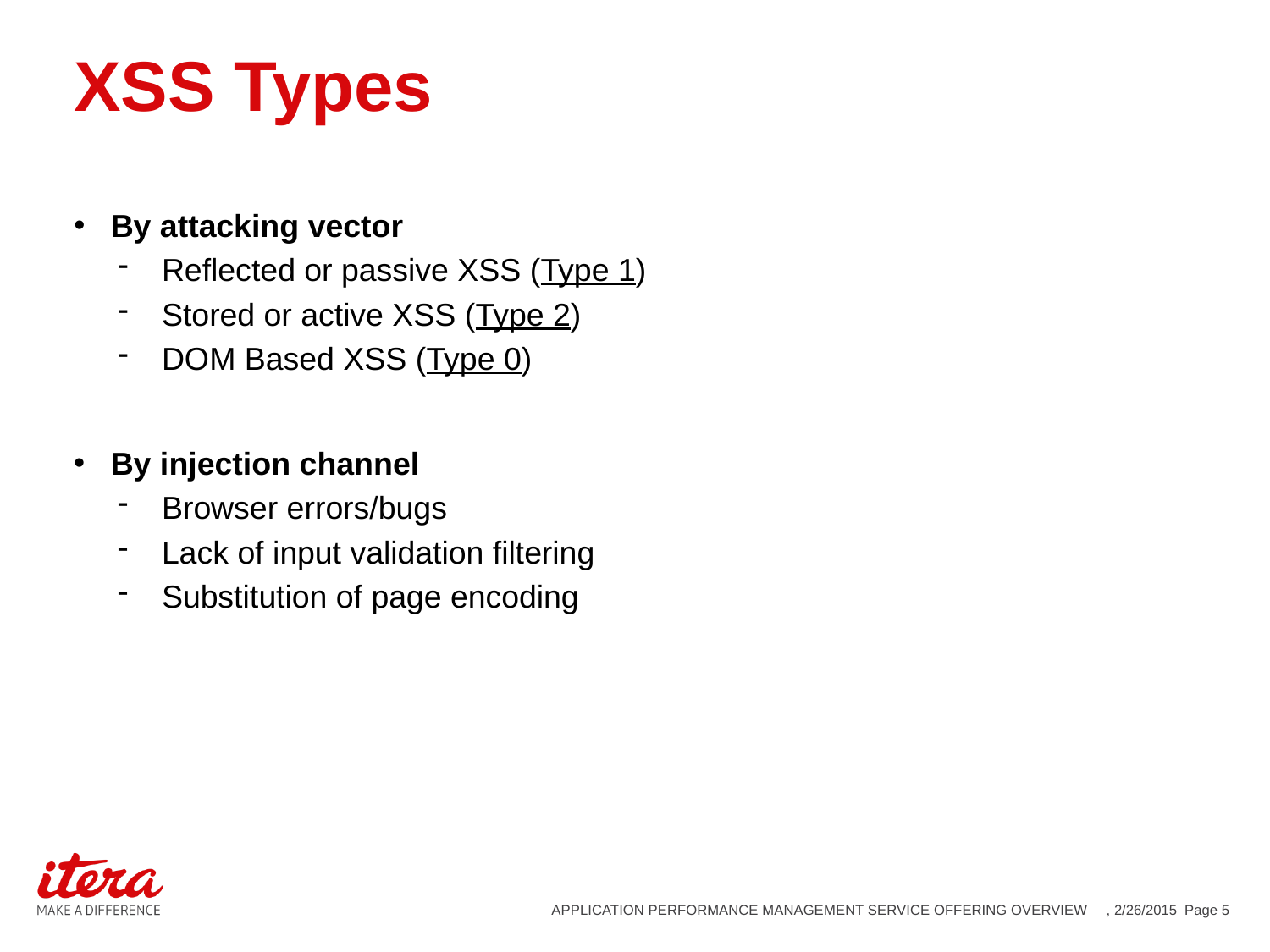

# XSS Types
By attacking vector
Reflected or passive XSS (Type 1)
Stored or active XSS (Type 2)
DOM Based XSS (Type 0)
By injection channel
Browser errors/bugs
Lack of input validation filtering
Substitution of page encoding
APPLICATION PERFORMANCE MANAGEMENT SERVICE OFFERING OVERVIEW
 , 2/26/2015
Page 5